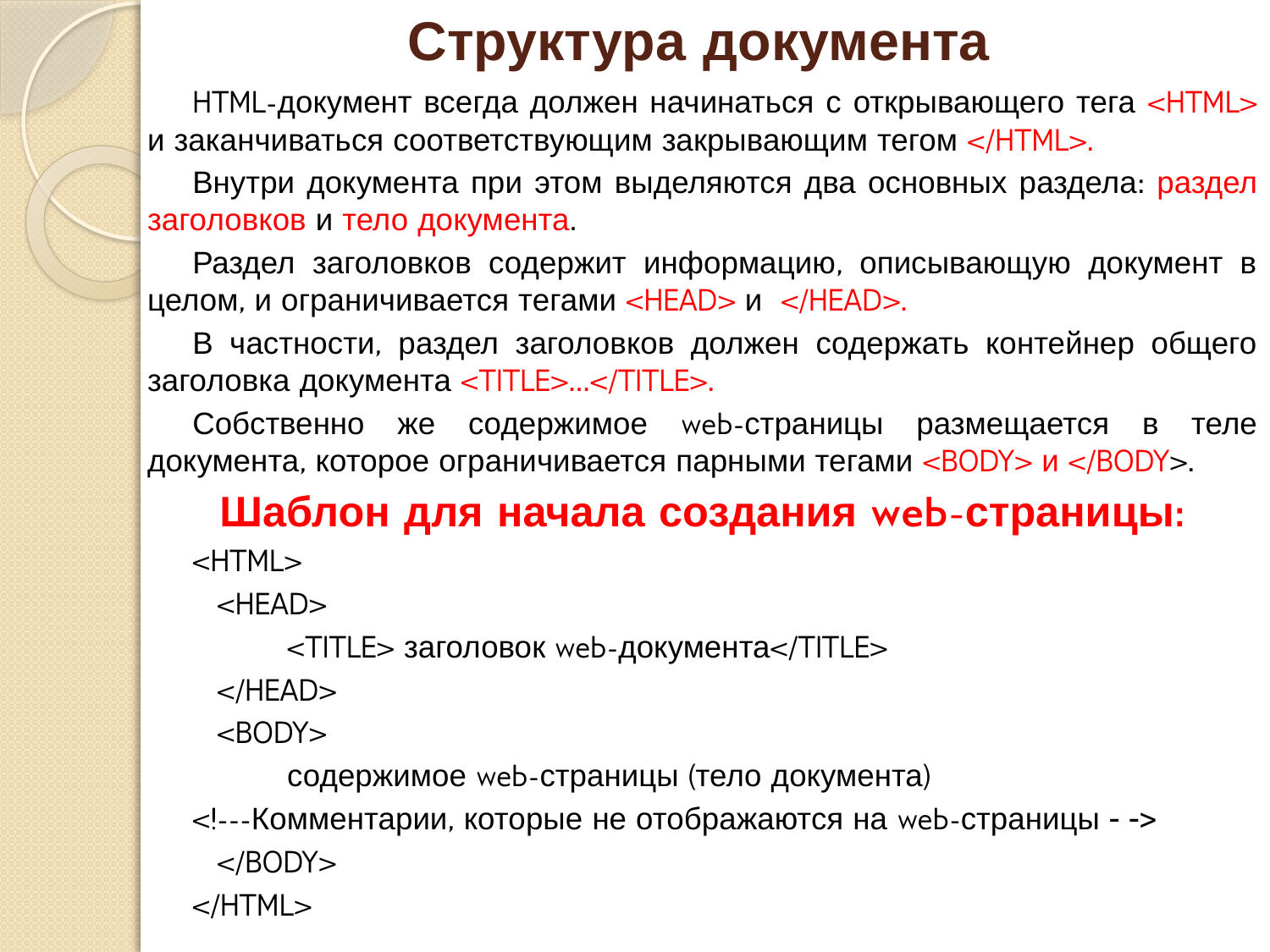

# Структура документа
HTML-документ всегда должен начинаться с открывающего тега <HTML> и заканчиваться соответствующим закрывающим тегом </HTML>.
Внутри документа при этом выделяются два основных раздела: раздел заголовков и тело документа.
Раздел заголовков содержит информацию, описывающую документ в целом, и ограничивается тегами <HEAD> и  </HEAD>.
В частности, раздел заголовков должен содержать контейнер общего заголовка документа <TITLE>…</TITLE>.
Собственно же содержимое web-страницы размещается в теле документа, которое ограничивается парными тегами <BODY> и </BODY>.
Шаблон для начала создания web-страницы:
<HTML>
	<HEAD>
		<TITLE> заголовок web-документа</TITLE>
	</HEAD>
	<BODY>
		содержимое web-страницы (тело документа)
<!---Комментарии, которые не отображаются на web-страницы − −>
	</BODY>
</HTML>